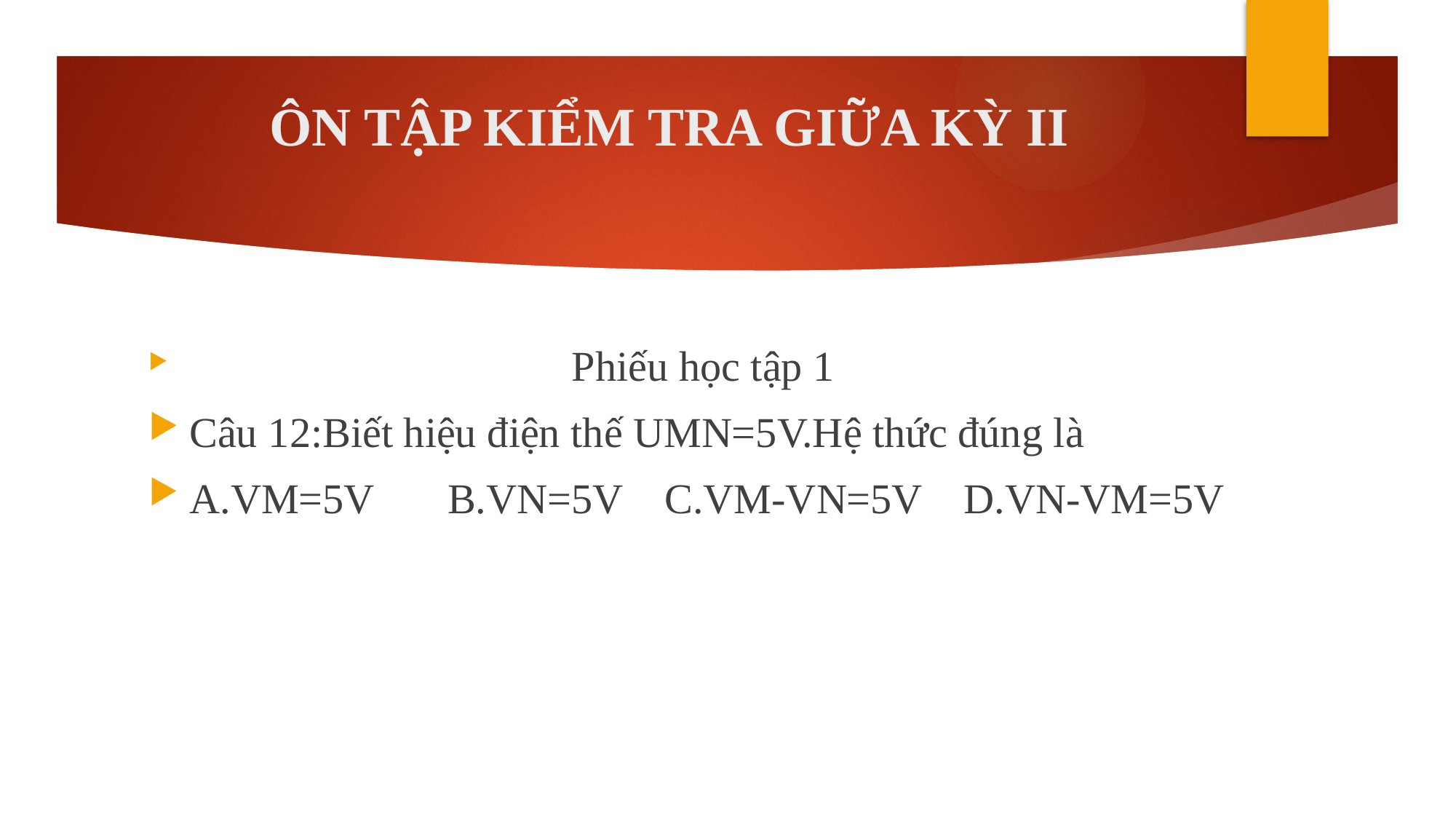

# ÔN TẬP KIỂM TRA GIỮA KỲ II
                                                  Phiếu học tập 1
Câu 12:Biết hiệu điện thế UMN=5V.Hệ thức đúng là
A.VM=5V       B.VN=5V    C.VM-VN=5V    D.VN-VM=5V